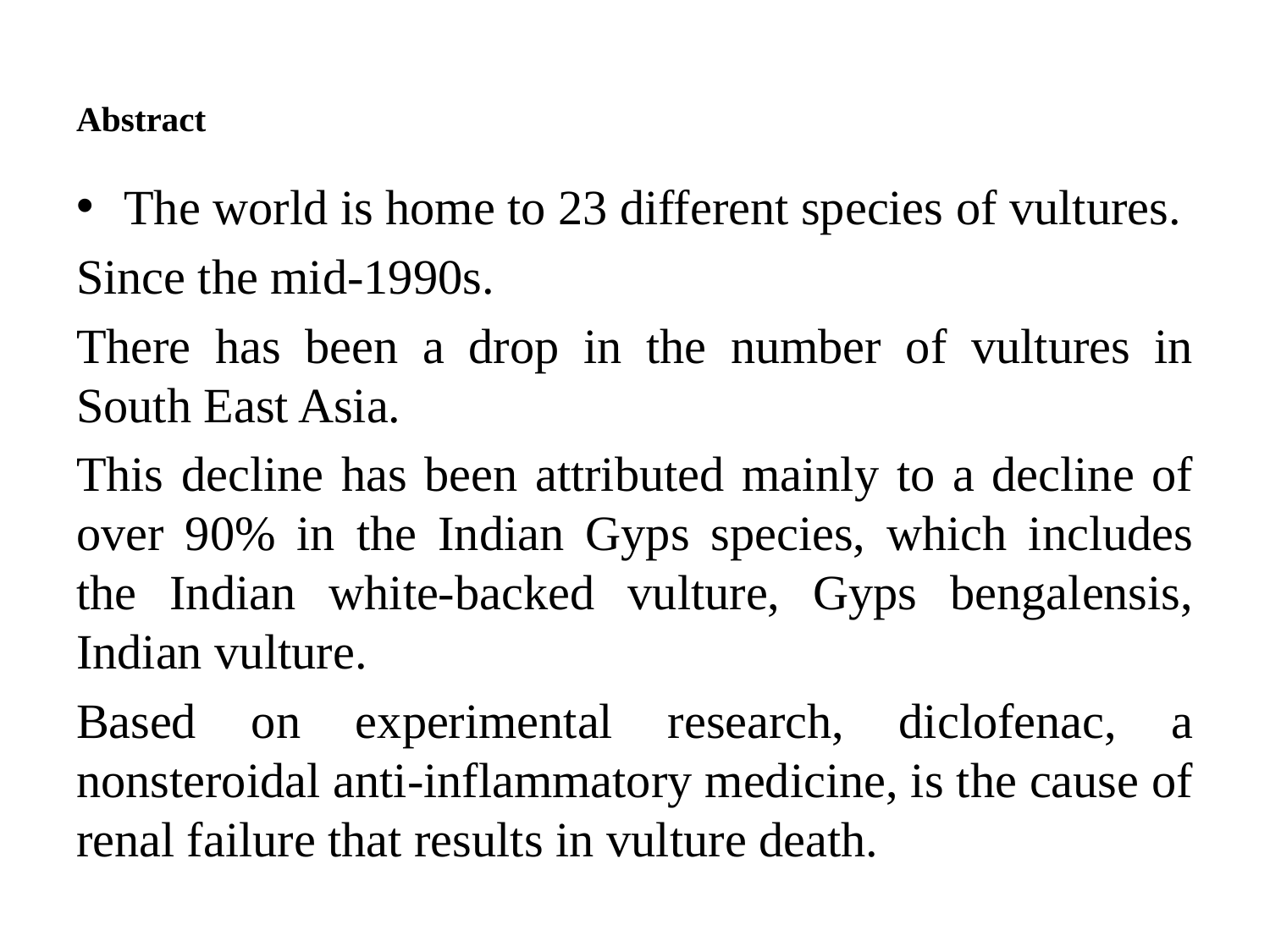

# Abstract
The world is home to 23 different species of vultures.
Since the mid-1990s.
There has been a drop in the number of vultures in South East Asia.
This decline has been attributed mainly to a decline of over 90% in the Indian Gyps species, which includes the Indian white-backed vulture, Gyps bengalensis, Indian vulture.
Based on experimental research, diclofenac, a nonsteroidal anti-inflammatory medicine, is the cause of renal failure that results in vulture death.